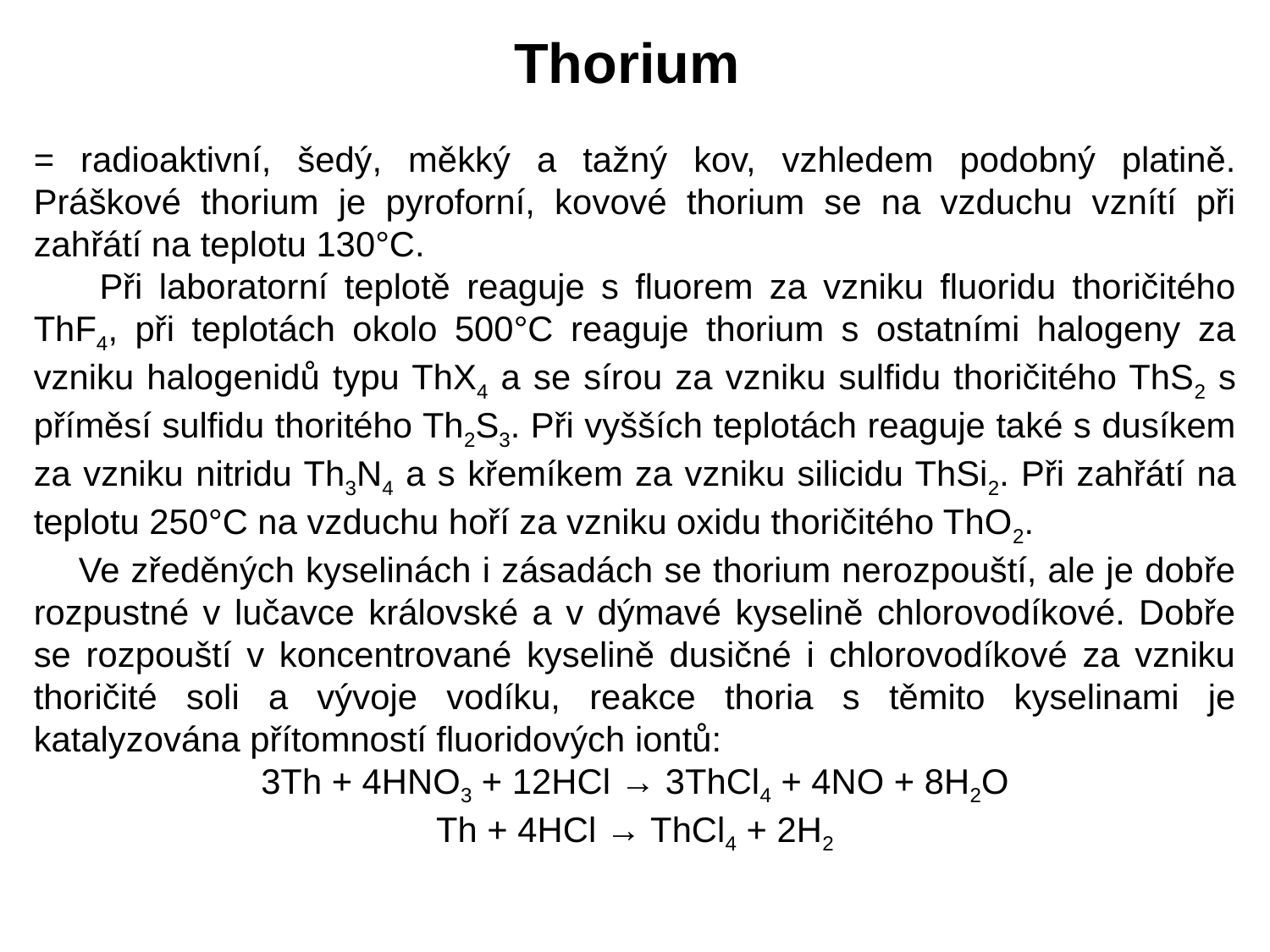

Thorium

= radioaktivní, šedý, měkký a tažný kov, vzhledem podobný platině. Práškové thorium je pyroforní, kovové thorium se na vzduchu vznítí při zahřátí na teplotu 130°C.
    Při laboratorní teplotě reaguje s fluorem za vzniku fluoridu thoričitého ThF4, při teplotách okolo 500°C reaguje thorium s ostatními halogeny za vzniku halogenidů typu ThX4 a se sírou za vzniku sulfidu thoričitého ThS2 s příměsí sulfidu thoritého Th2S3. Při vyšších teplotách reaguje také s dusíkem za vzniku nitridu Th3N4 a s křemíkem za vzniku silicidu ThSi2. Při zahřátí na teplotu 250°C na vzduchu hoří za vzniku oxidu thoričitého ThO2.
    Ve zředěných kyselinách i zásadách se thorium nerozpouští, ale je dobře rozpustné v lučavce královské a v dýmavé kyselině chlorovodíkové. Dobře se rozpouští v koncentrované kyselině dusičné i chlorovodíkové za vzniku thoričité soli a vývoje vodíku, reakce thoria s těmito kyselinami je katalyzována přítomností fluoridových iontů:
3Th + 4HNO3 + 12HCl → 3ThCl4 + 4NO + 8H2O
Th + 4HCl → ThCl4 + 2H2